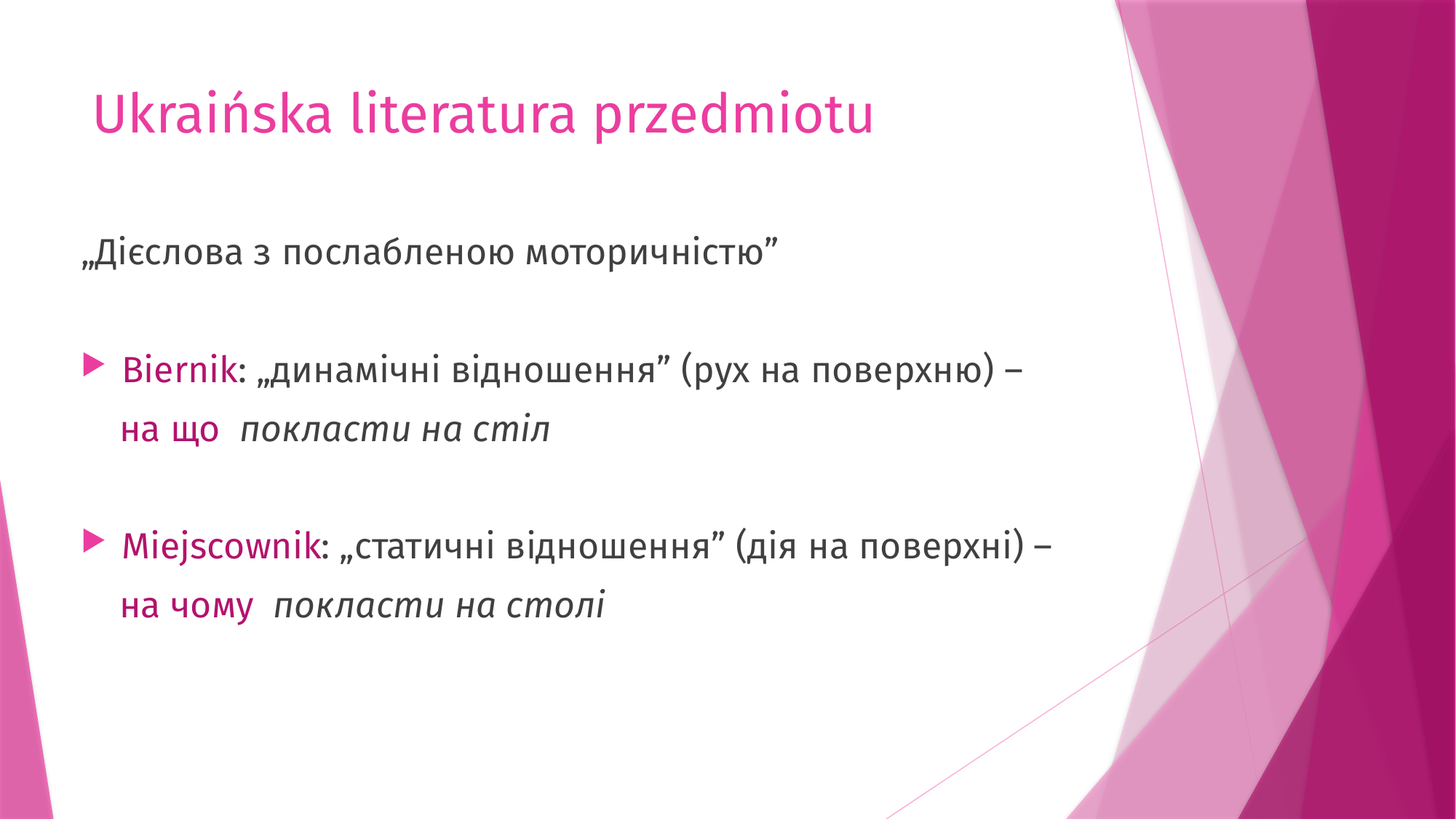

# Ukraińska literatura przedmiotu

„Дієслова з послабленою моторичністю”

Biernik: „динамічні відношення” (рух на поверхню) –
    на що  покласти на стіл

Miejscownik: „статичні відношення” (дія на поверхні) –
    на чому  покласти на столі